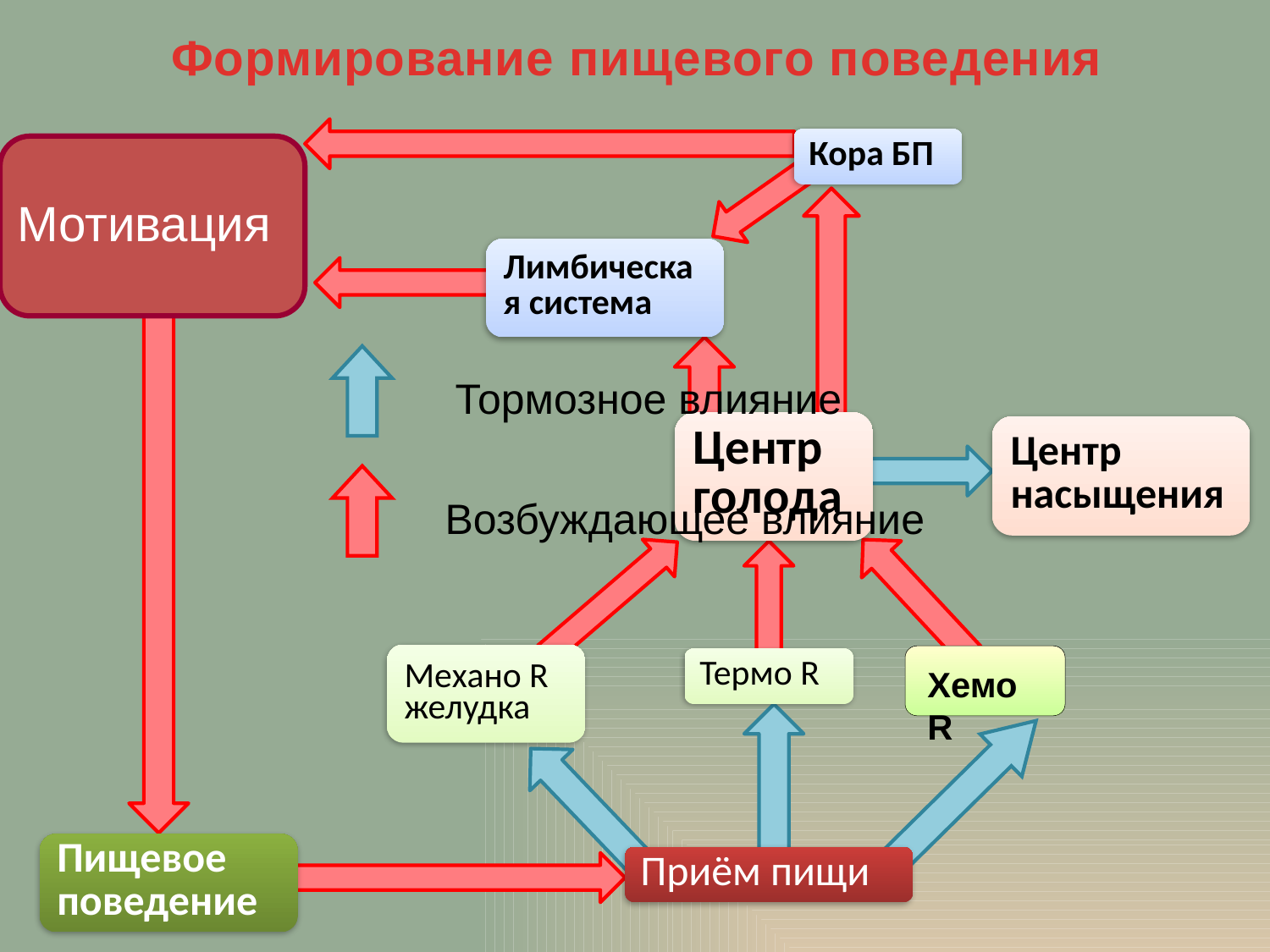

Формирование пищевого поведения

Кора БП

Мотивация
Лимбическая система

Тормозное влияние
Центр голода
Центр насыщения

Возбуждающее влияние

Механо R желудка

Термо R
Хемо R

Пищевое поведение
Приём пищи